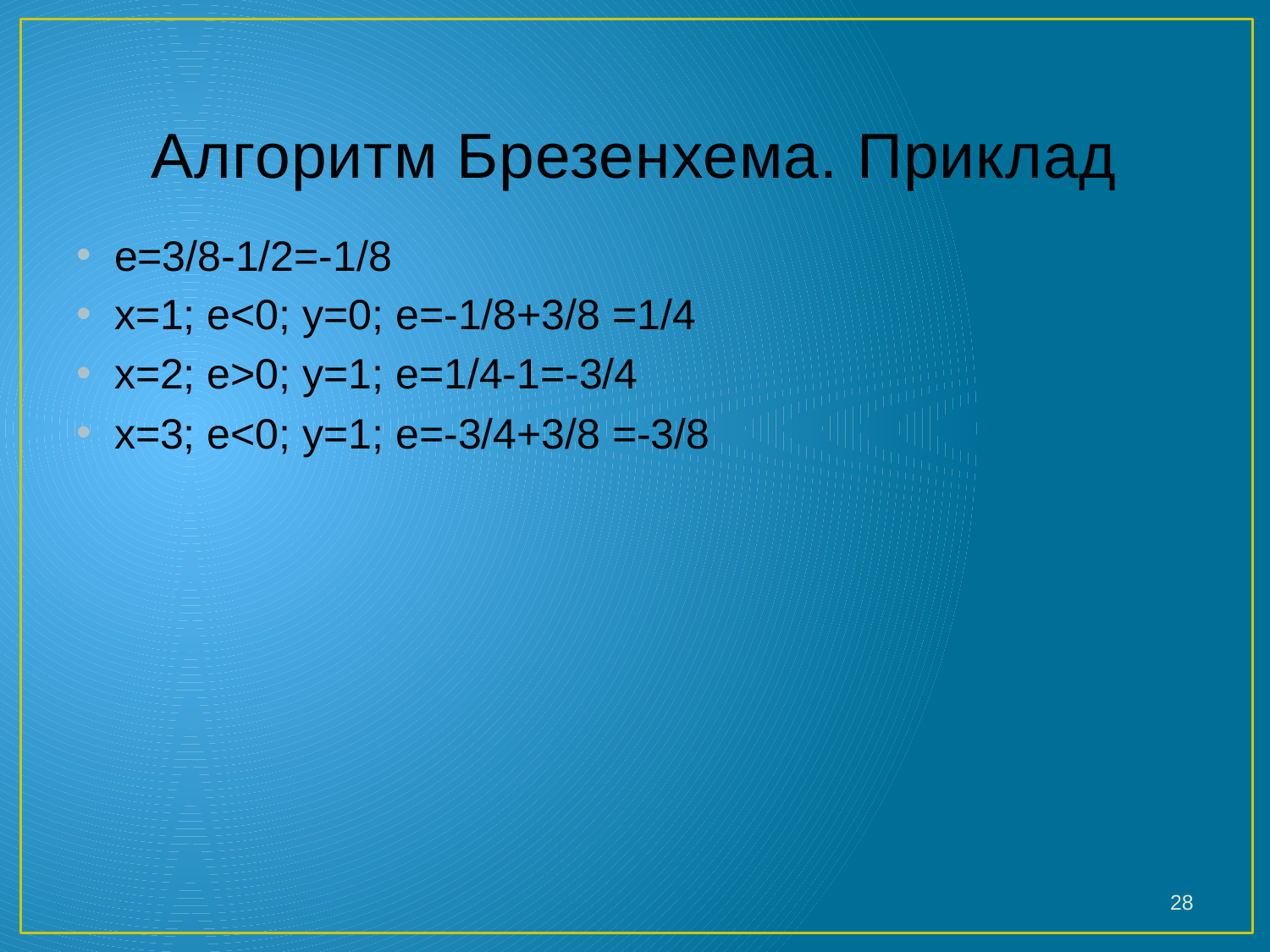

# Алгоритм Брезенхема. Приклад
e=3/8-1/2=-1/8
x=1; e<0; y=0; e=-1/8+3/8 =1/4
x=2; e>0; y=1; e=1/4-1=-3/4
x=3; e<0; y=1; e=-3/4+3/8 =-3/8

28